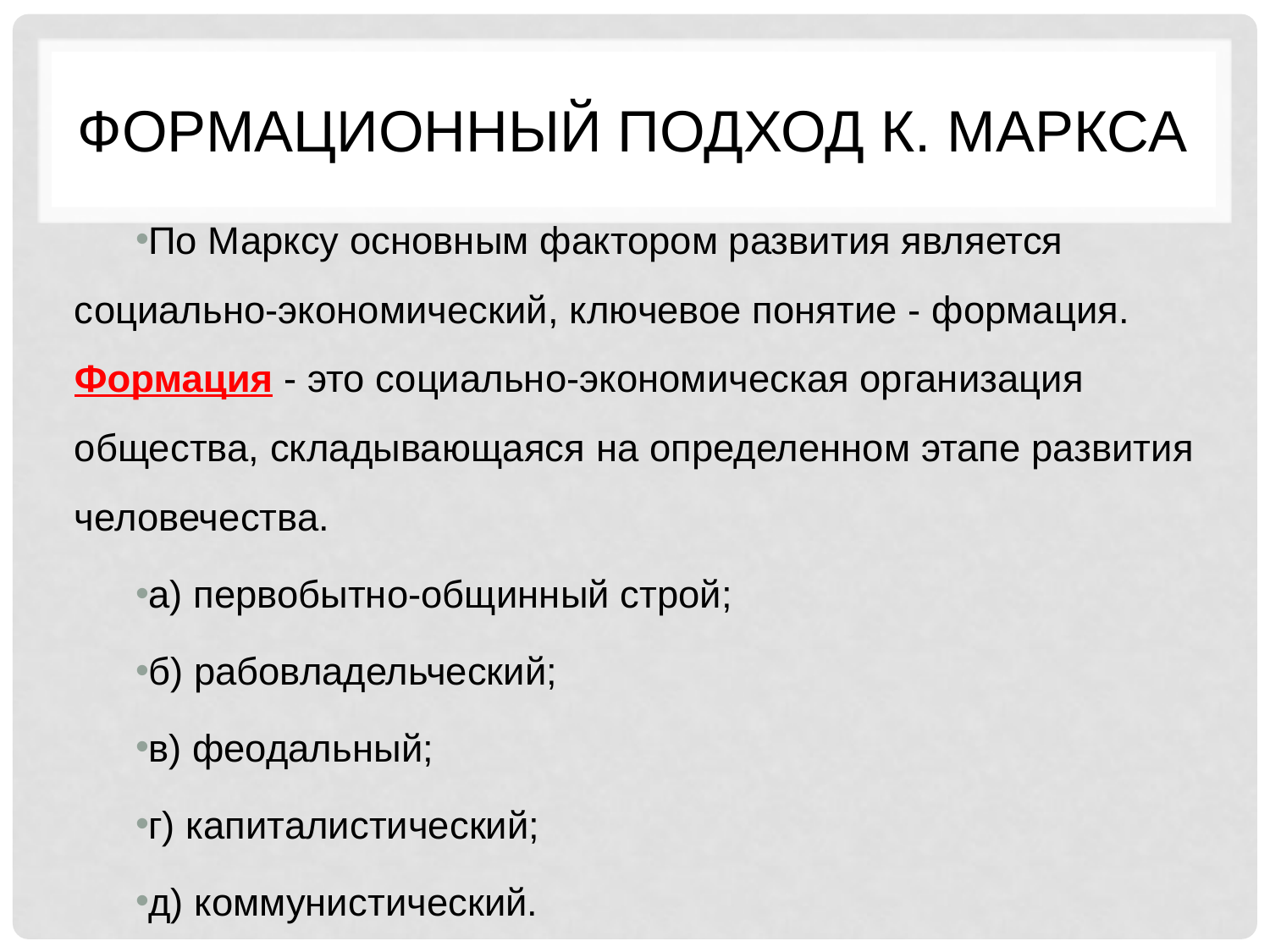

# Формационный подход К. Маркса
По Марксу основным фактором развития является социально-экономический, ключевое понятие - формация. Формация - это социально-экономическая организация общества, складывающаяся на определенном этапе развития человечества.
а) первобытно-общинный строй;
б) рабовладельческий;
в) феодальный;
г) капиталистический;
д) коммунистический.